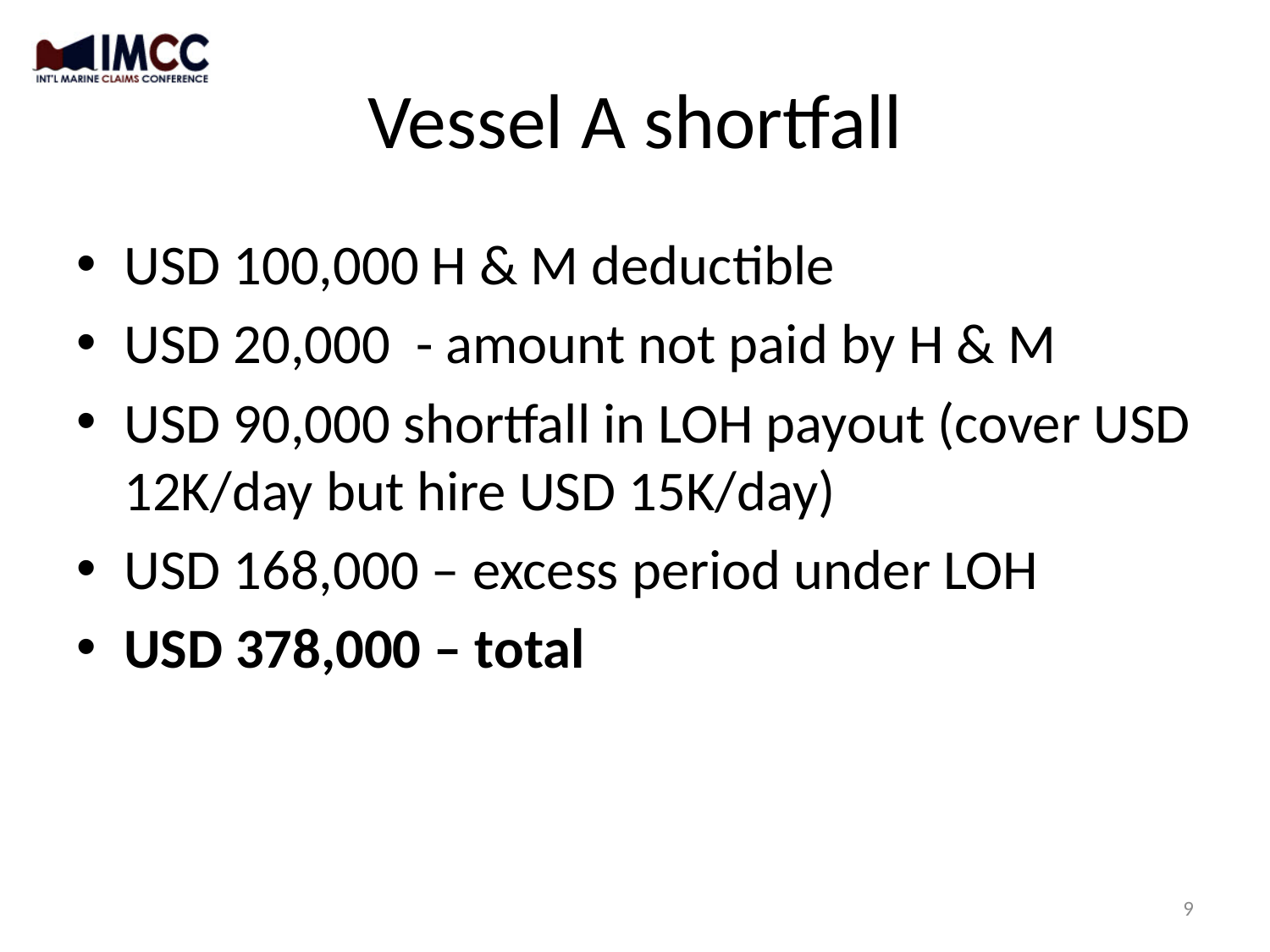

# Vessel A shortfall
USD 100,000 H & M deductible
USD 20,000  - amount not paid by H & M
USD 90,000 shortfall in LOH payout (cover USD 12K/day but hire USD 15K/day)
USD 168,000 – excess period under LOH
USD 378,000 – total

9